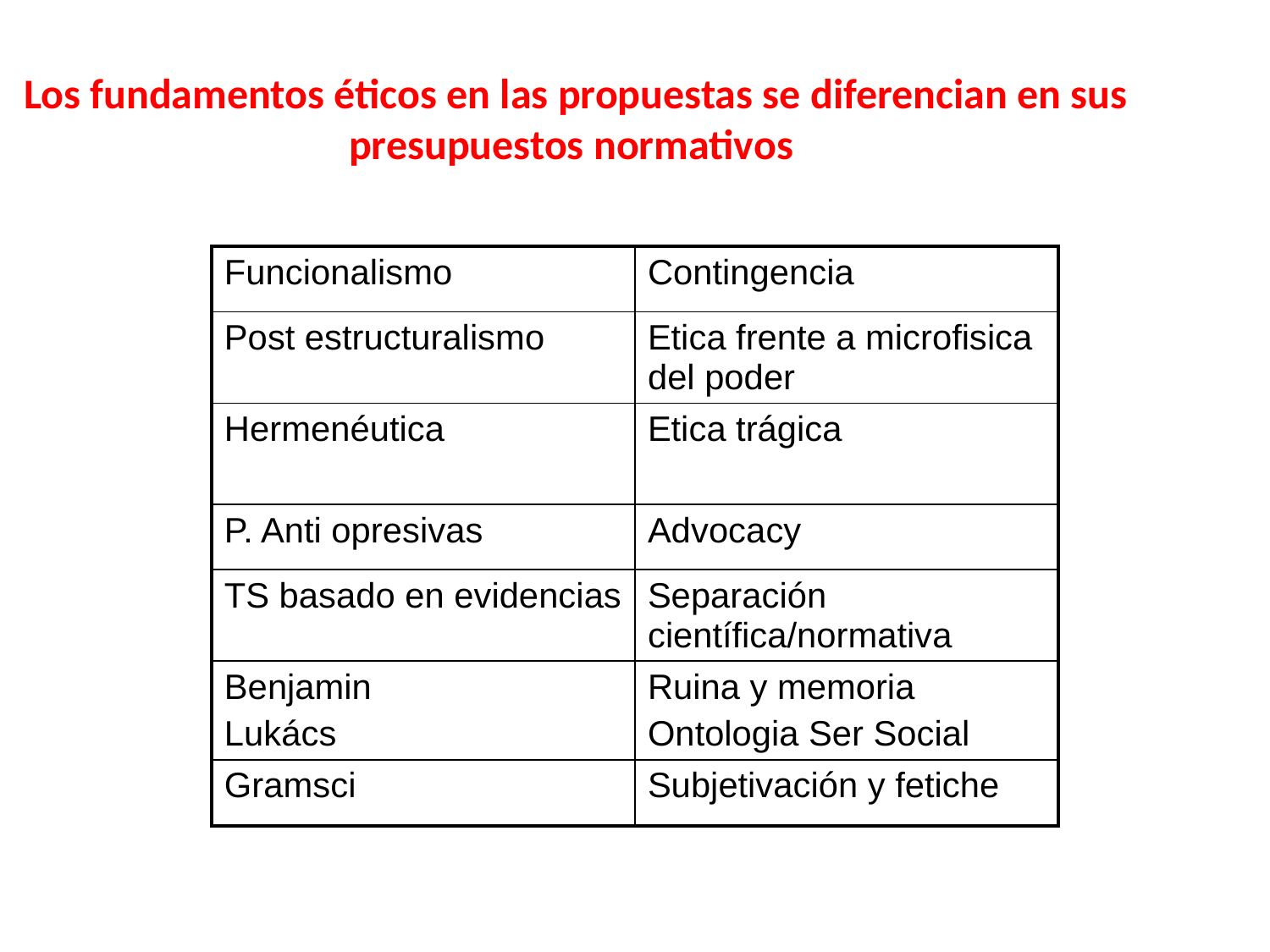

Los fundamentos éticos en las propuestas se diferencian en sus presupuestos normativos
| Funcionalismo | Contingencia |
| --- | --- |
| Post estructuralismo | Etica frente a microfisica del poder |
| Hermenéutica | Etica trágica |
| P. Anti opresivas | Advocacy |
| TS basado en evidencias | Separación científica/normativa |
| Benjamin Lukács | Ruina y memoria Ontologia Ser Social |
| Gramsci | Subjetivación y fetiche |